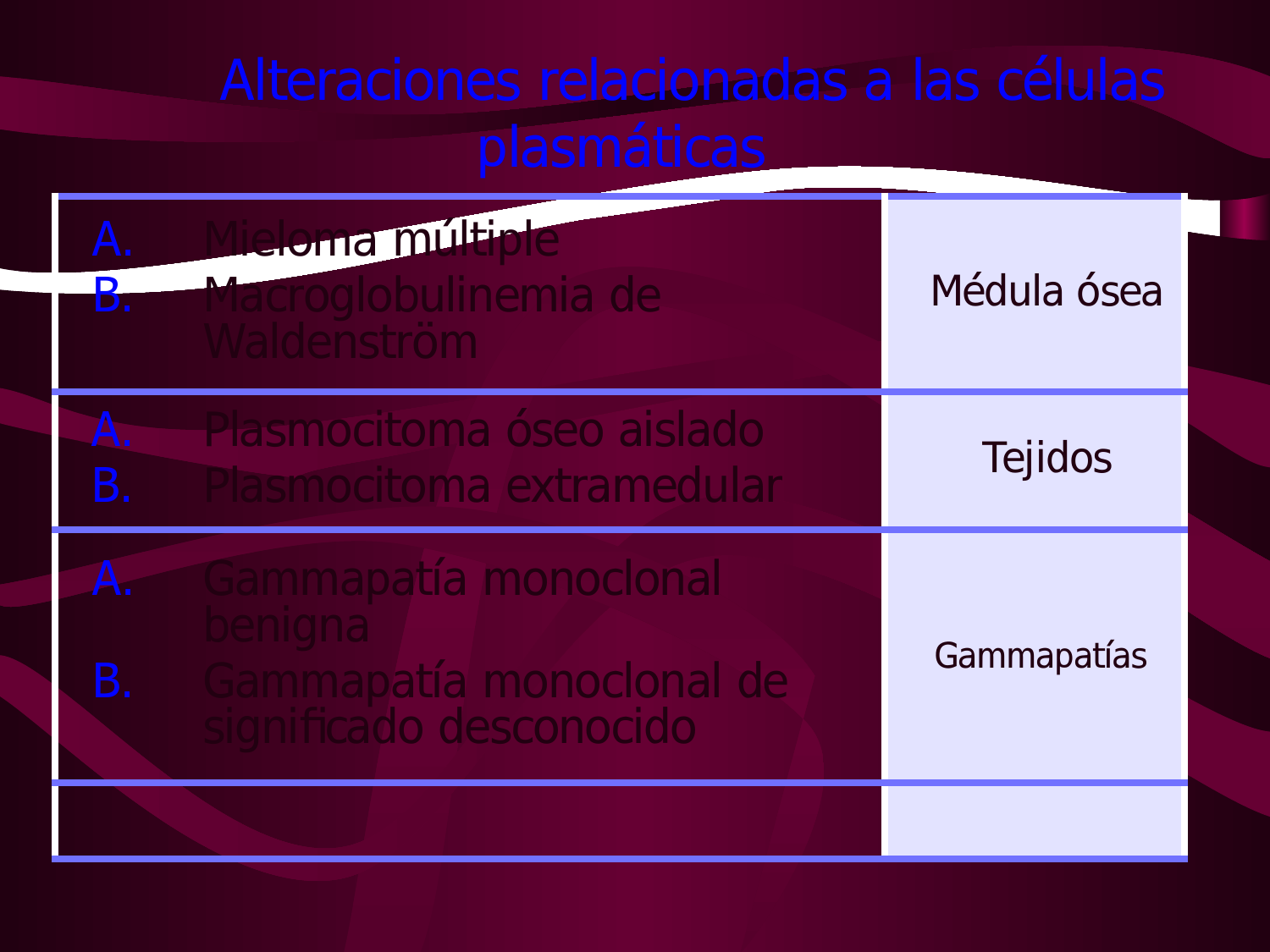

# Alteraciones relacionadas a las células plasmáticas
| Mieloma múltiple Macroglobulinemia de Waldenström | Médula ósea |
| --- | --- |
| Plasmocitoma óseo aislado Plasmocitoma extramedular | Tejidos |
| Gammapatía monoclonal benigna Gammapatía monoclonal de significado desconocido | Gammapatías |
|  |  |